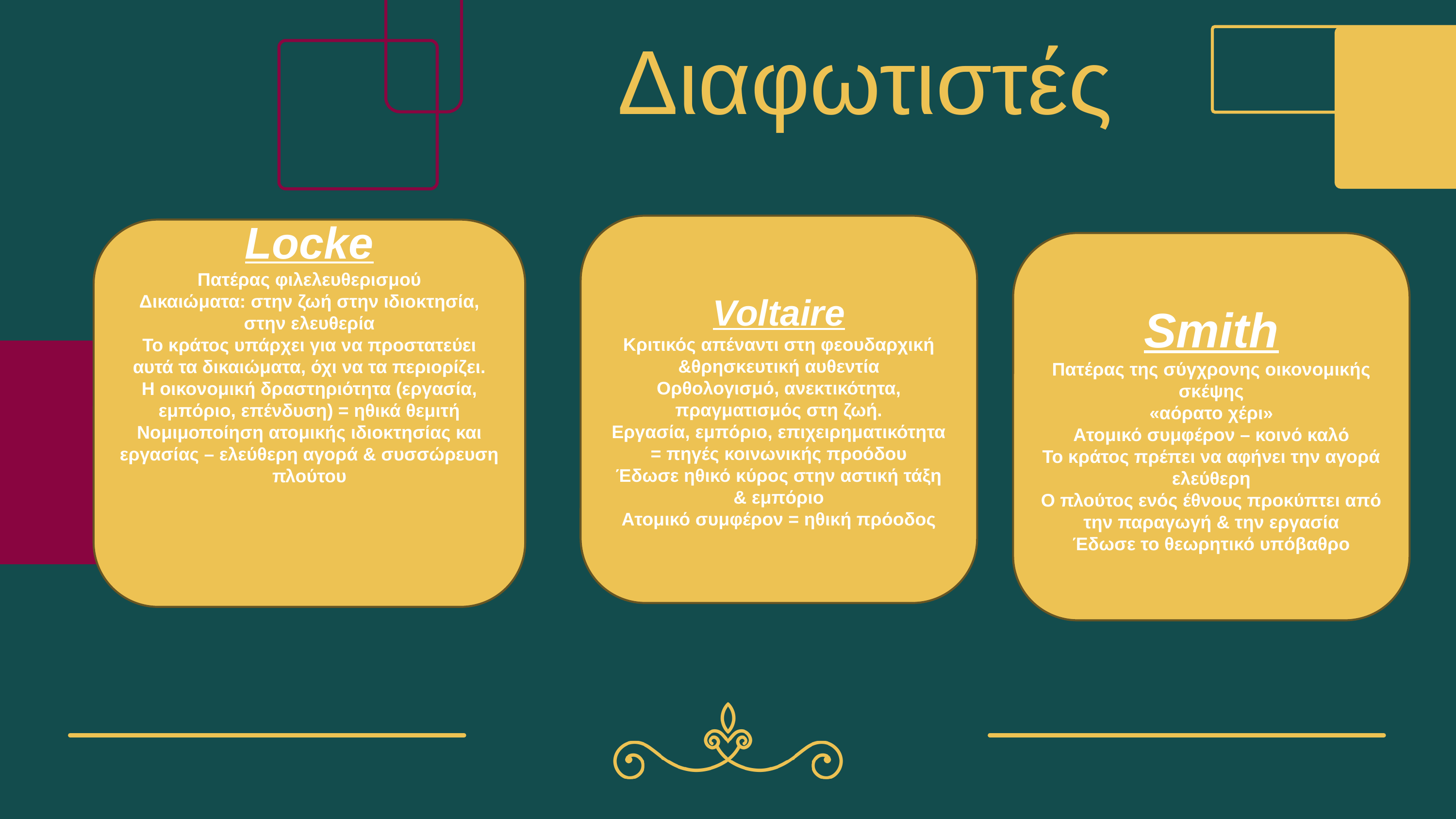

# Διαφωτιστές
Voltaire
Κριτικός απέναντι στη φεουδαρχική &θρησκευτική αυθεντία
Ορθολογισμό, ανεκτικότητα, πραγματισμός στη ζωή.
Εργασία, εμπόριο, επιχειρηματικότητα = πηγές κοινωνικής προόδου
Έδωσε ηθικό κύρος στην αστική τάξη & εμπόριο
Ατομικό συμφέρον = ηθική πρόοδος
Locke
Πατέρας φιλελευθερισμού
Δικαιώματα: στην ζωή στην ιδιοκτησία, στην ελευθερία
Το κράτος υπάρχει για να προστατεύει αυτά τα δικαιώματα, όχι να τα περιορίζει.
Η οικονομική δραστηριότητα (εργασία, εμπόριο, επένδυση) = ηθικά θεμιτή
Νομιμοποίηση ατομικής ιδιοκτησίας και εργασίας – ελεύθερη αγορά & συσσώρευση πλούτου

Smith
Πατέρας της σύγχρονης οικονομικής σκέψης
«αόρατο χέρι»
Ατομικό συμφέρον – κοινό καλό
Το κράτος πρέπει να αφήνει την αγορά ελεύθερη
Ο πλούτος ενός έθνους προκύπτει από την παραγωγή & την εργασία
Έδωσε το θεωρητικό υπόβαθρο